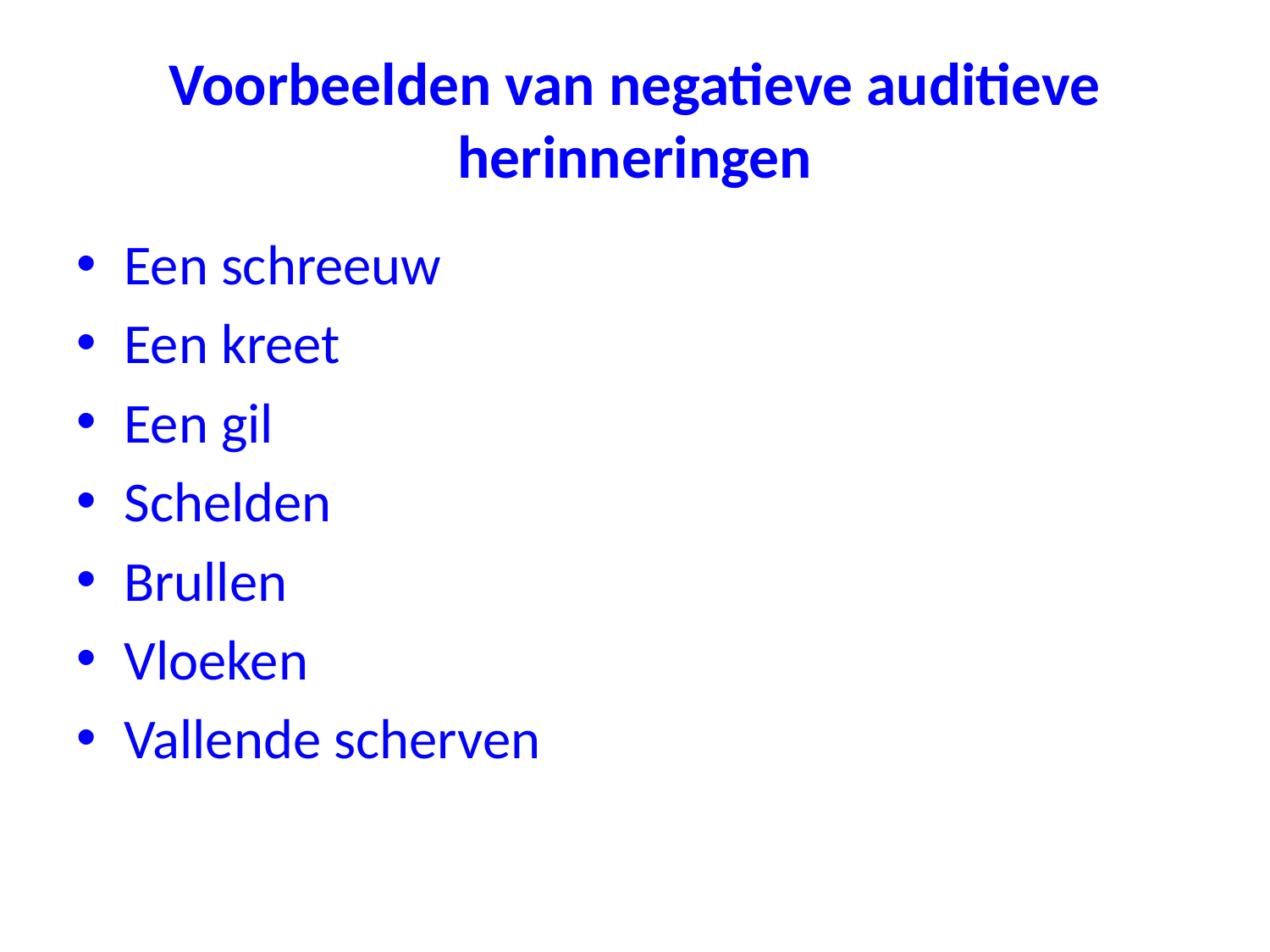

# Voorbeelden van negatieve auditieve herinneringen
Een schreeuw
Een kreet
Een gil
Schelden
Brullen
Vloeken
Vallende scherven